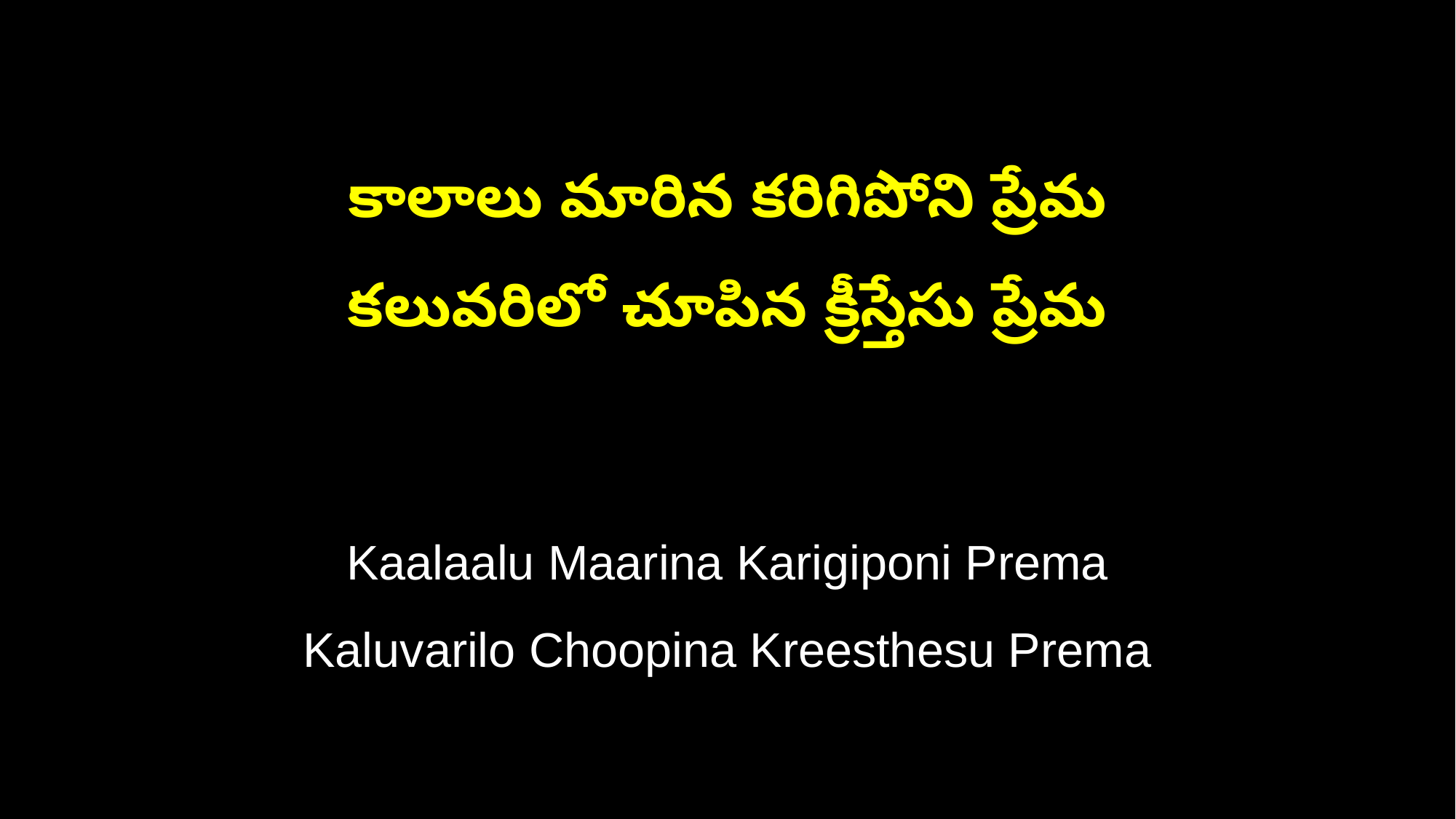

కాలాలు మారిన కరిగిపోని ప్రేమ
కలువరిలో చూపిన క్రీస్తేసు ప్రేమ
Kaalaalu Maarina Karigiponi Prema
Kaluvarilo Choopina Kreesthesu Prema